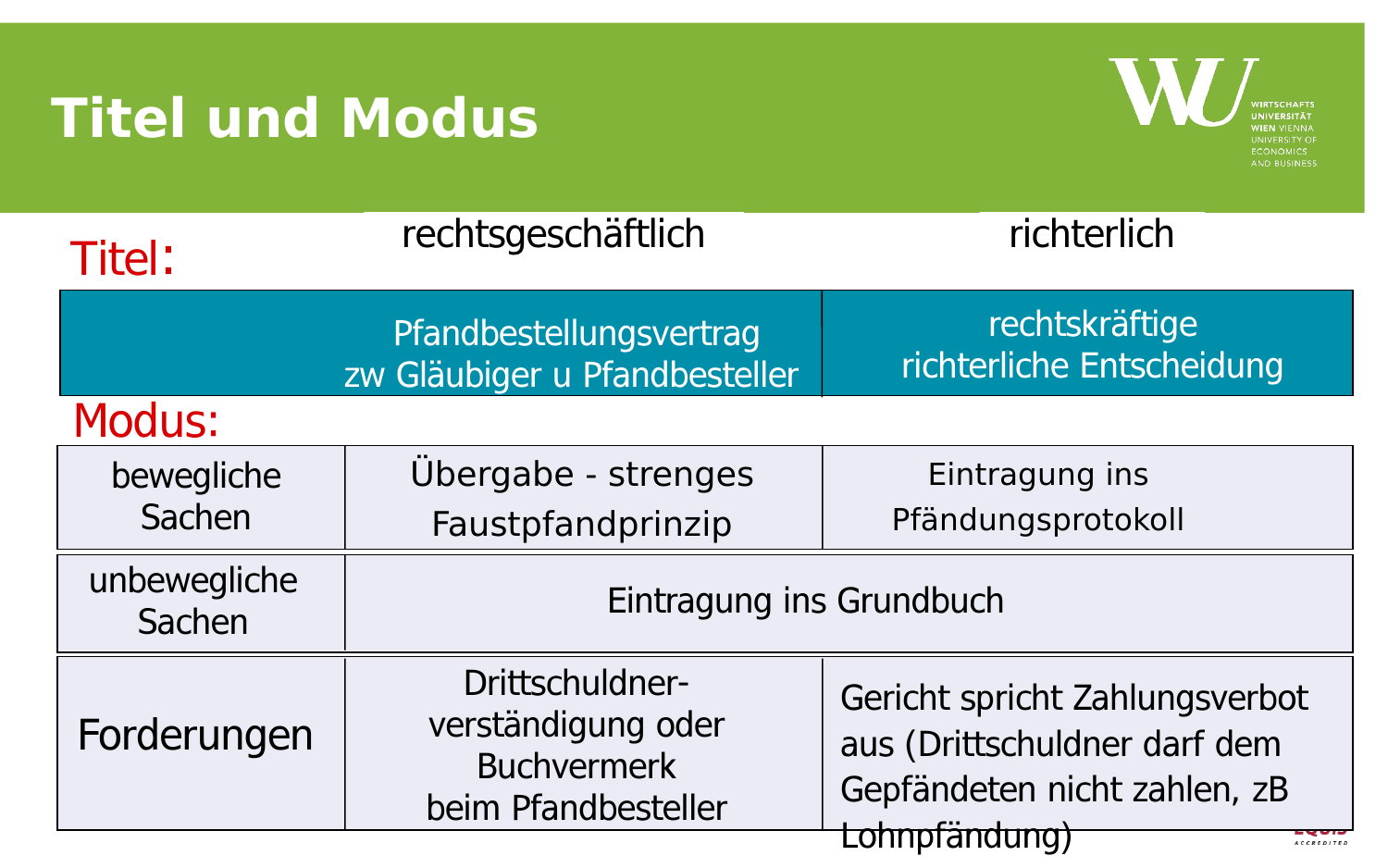

# Titel und Modus
rechtsgeschäftlich
richterlich
Titel:

rechtskräftige
richterliche Entscheidung
Pfandbestellungsvertrag
zw Gläubiger u Pfandbesteller
Modus:
Übergabe - strenges
Faustpfandprinzip

Eintragung ins
Pfändungsprotokoll
bewegliche
Sachen

unbewegliche
Sachen
Eintragung ins Grundbuch

Drittschuldner-
verständigung oder
Buchvermerk
beim Pfandbesteller
	Gericht spricht Zahlungsverbot aus (Drittschuldner darf dem Gepfändeten nicht zahlen, zB Lohnpfändung)
Forderungen